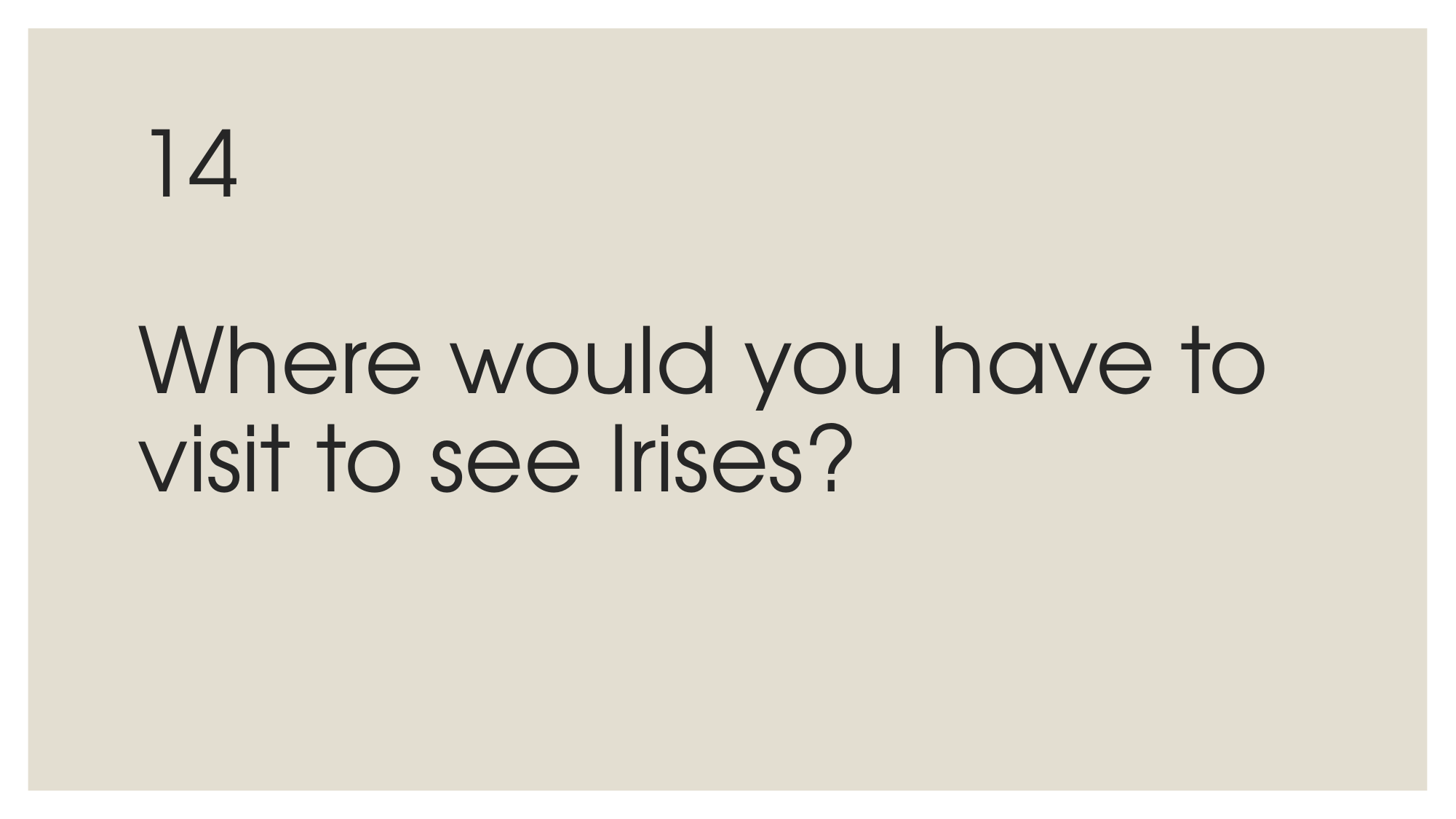

# 14 Where would you have to visit to see Irises?